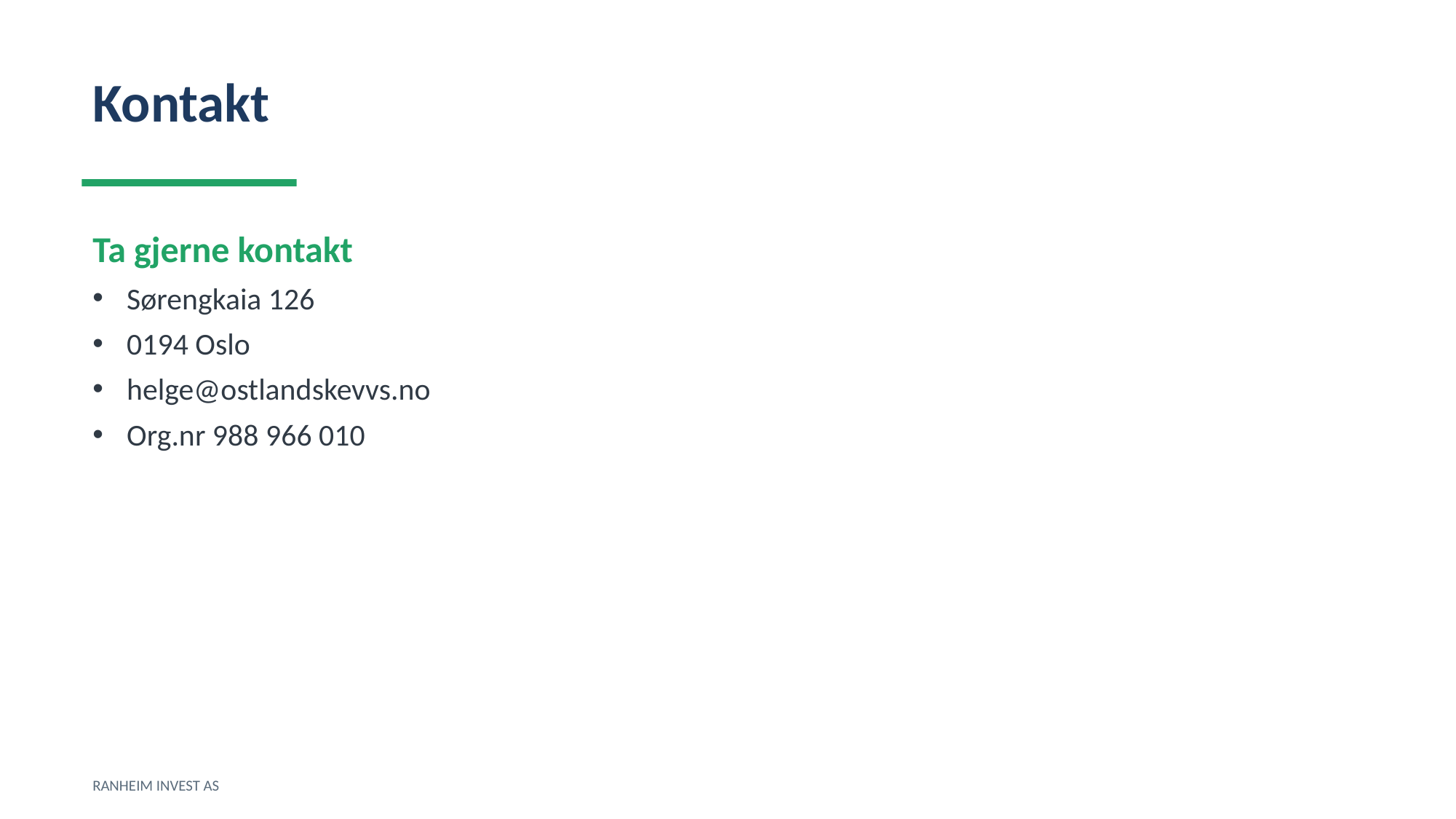

Kontakt

Ta gjerne kontakt
Sørengkaia 126
0194 Oslo
helge@ostlandskevvs.no
Org.nr 988 966 010
RANHEIM INVEST AS